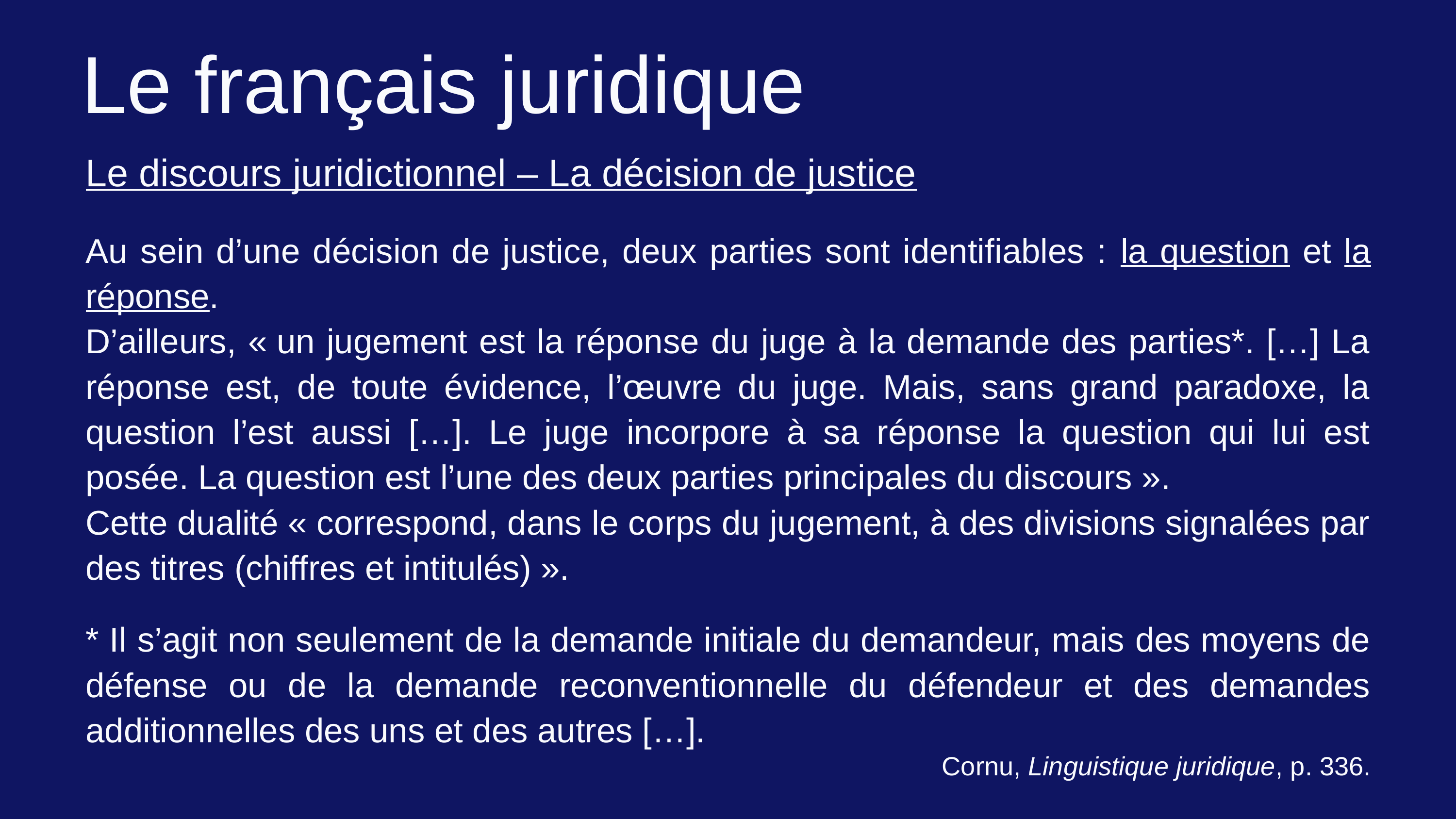

Le français juridique
Le discours juridictionnel – La décision de justice
Au sein d’une décision de justice, deux parties sont identifiables : la question et la réponse.
D’ailleurs, « un jugement est la réponse du juge à la demande des parties*. […] La réponse est, de toute évidence, l’œuvre du juge. Mais, sans grand paradoxe, la question l’est aussi […]. Le juge incorpore à sa réponse la question qui lui est posée. La question est l’une des deux parties principales du discours ».
Cette dualité « correspond, dans le corps du jugement, à des divisions signalées par des titres (chiffres et intitulés) ».

* Il s’agit non seulement de la demande initiale du demandeur, mais des moyens de défense ou de la demande reconventionnelle du défendeur et des demandes additionnelles des uns et des autres […].
Cornu, Linguistique juridique, p. 336.